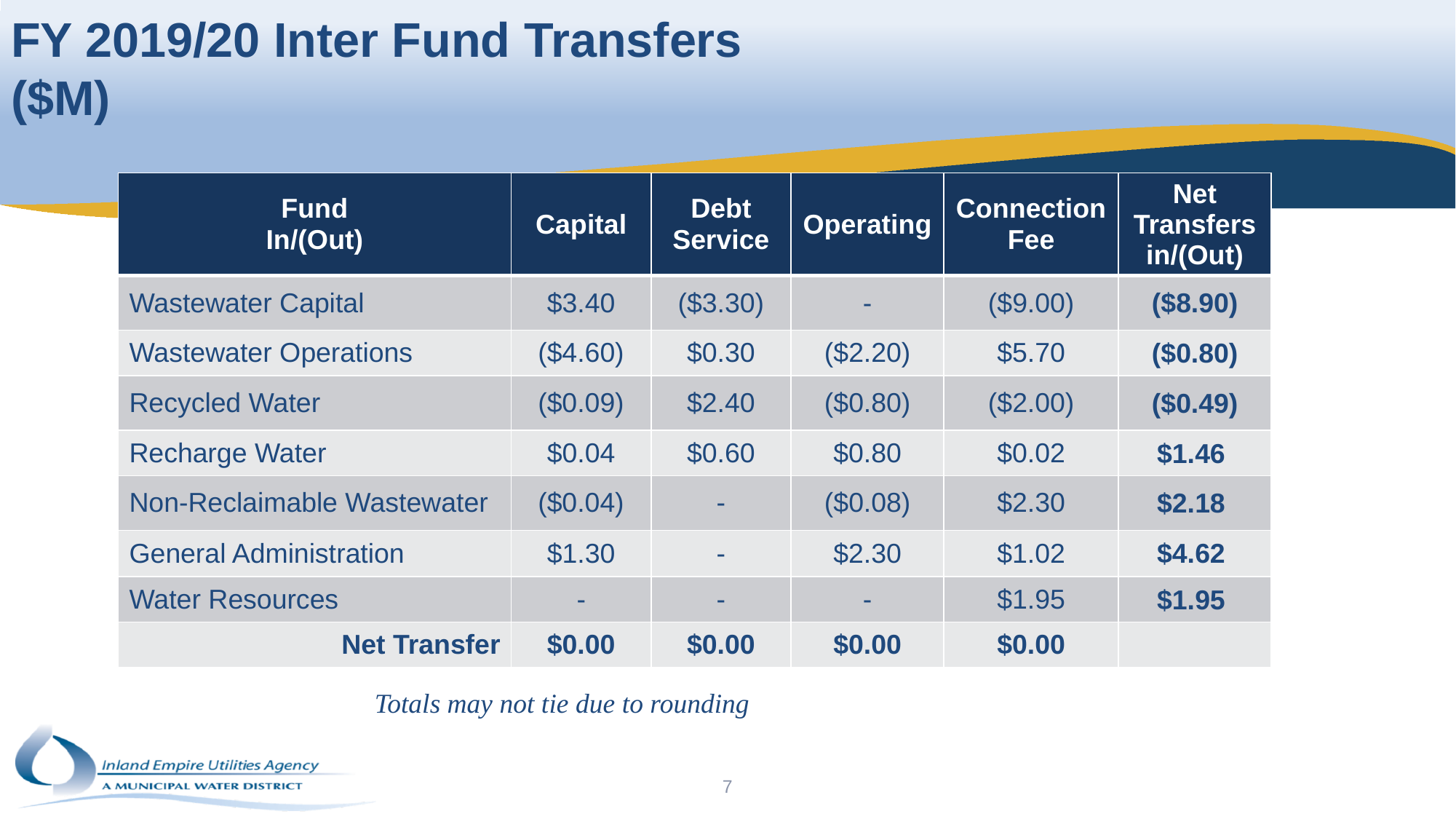

# FY 2019/20 Inter Fund Transfers ($M)
| Fund In/(Out) | Capital | Debt Service | Operating | Connection Fee | Net Transfers in/(Out) |
| --- | --- | --- | --- | --- | --- |
| Wastewater Capital | $3.40 | ($3.30) | - | ($9.00) | ($8.90) |
| Wastewater Operations | ($4.60) | $0.30 | ($2.20) | $5.70 | ($0.80) |
| Recycled Water | ($0.09) | $2.40 | ($0.80) | ($2.00) | ($0.49) |
| Recharge Water | $0.04 | $0.60 | $0.80 | $0.02 | $1.46 |
| Non-Reclaimable Wastewater | ($0.04) | - | ($0.08) | $2.30 | $2.18 |
| General Administration | $1.30 | - | $2.30 | $1.02 | $4.62 |
| Water Resources | - | - | - | $1.95 | $1.95 |
| Net Transfer | $0.00 | $0.00 | $0.00 | $0.00 |  |
Totals may not tie due to rounding
7